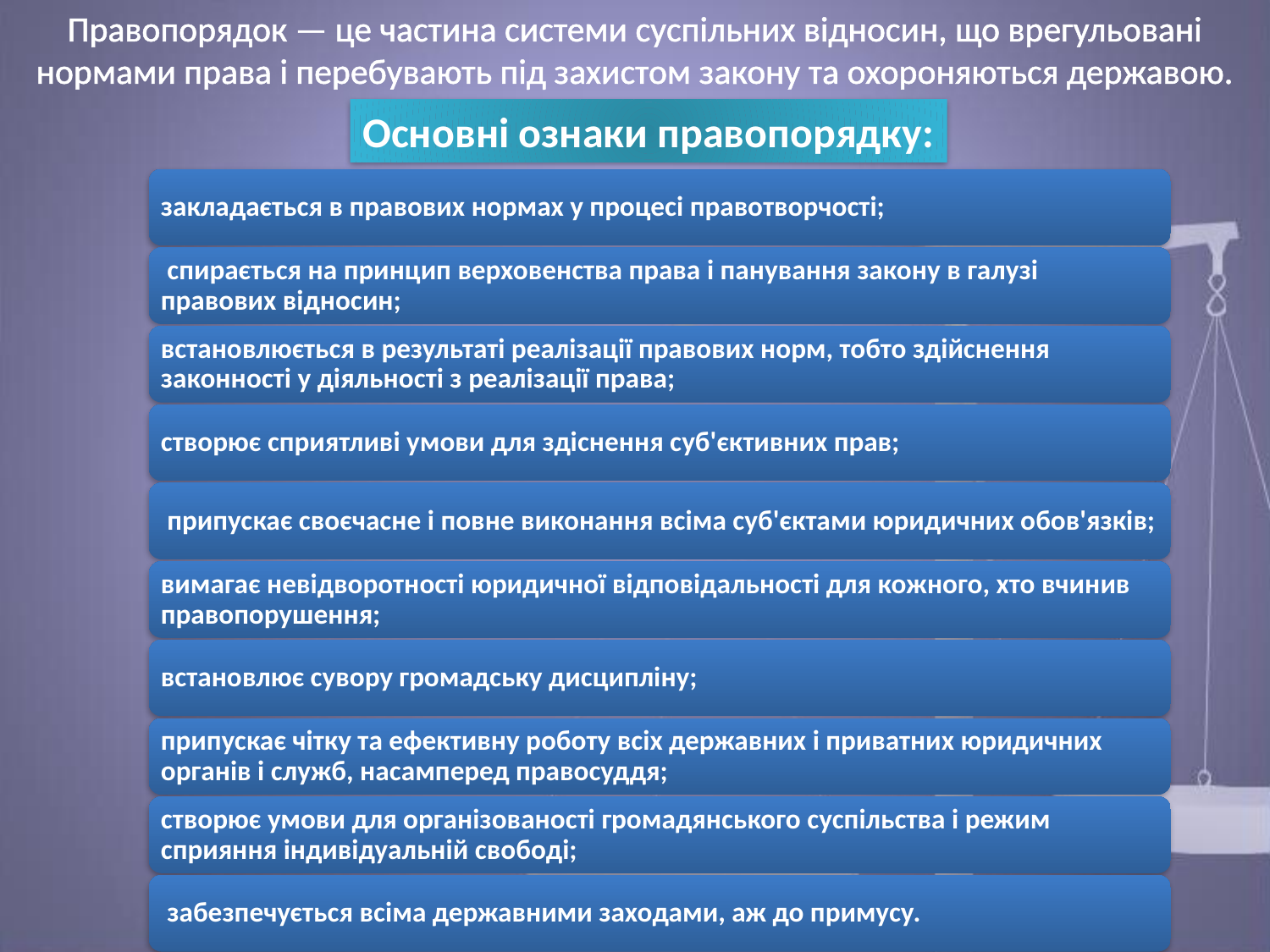

Правопорядок — це частина системи суспільних відносин, що врегульовані нормами права і перебувають під захистом закону та охороняються державою.
Основні ознаки правопорядку:
закладається в правових нормах у процесі правотворчості;
 спирається на принцип верховенства права і панування закону в галузі правових відносин;
встановлюється в результаті реалізації правових норм, тобто здійснення законності у діяльності з реалізації права;
створює сприятливі умови для здіснення суб'єктивних прав;
 припускає своєчасне і повне виконання всіма суб'єктами юридичних обов'язків;
вимагає невідворотності юридичної відповідальності для кожного, хто вчинив правопорушення;
встановлює сувору громадську дисципліну;
припускає чітку та ефективну роботу всіх державних і приватних юридичних органів і служб, насамперед правосуддя;
створює умови для організованості громадянського суспільства і режим сприяння індивідуальній свободі;
 забезпечується всіма державними заходами, аж до примусу.